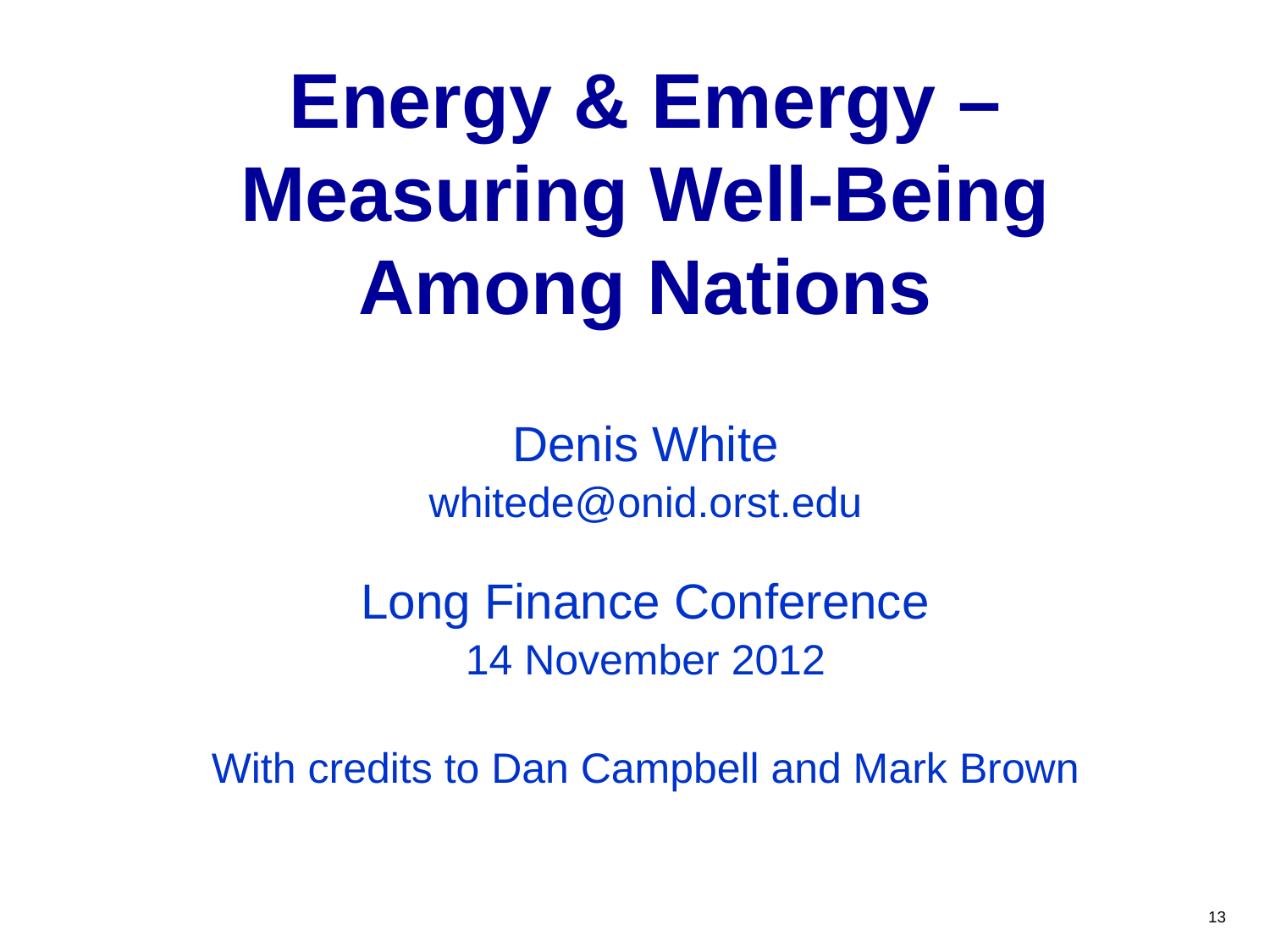

# Energy & Emergy – Measuring Well-Being Among Nations
Denis White
whitede@onid.orst.edu

Long Finance Conference
14 November 2012

With credits to Dan Campbell and Mark Brown